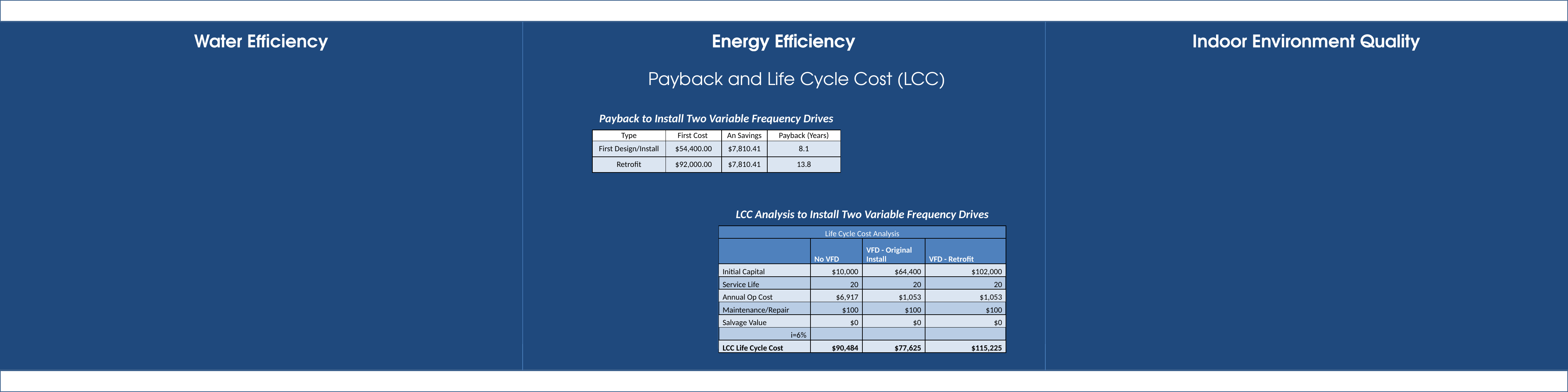

Payback and Life Cycle Cost (LCC)
Water Efficiency
Energy Efficiency
Energy Efficiency
Indoor Environment Quality
Payback to Install Two Variable Frequency Drives
| Type | First Cost | An Savings | Payback (Years) |
| --- | --- | --- | --- |
| First Design/Install | $54,400.00 | $7,810.41 | 8.1 |
| Retrofit | $92,000.00 | $7,810.41 | 13.8 |
LCC Analysis to Install Two Variable Frequency Drives
| Life Cycle Cost Analysis |  |  |  |
| --- | --- | --- | --- |
|  | No VFD | VFD - Original Install | VFD - Retrofit |
| Initial Capital | $10,000 | $64,400 | $102,000 |
| Service Life | 20 | 20 | 20 |
| Annual Op Cost | $6,917 | $1,053 | $1,053 |
| Maintenance/Repair | $100 | $100 | $100 |
| Salvage Value | $0 | $0 | $0 |
| i=6% |  |  |  |
| LCC Life Cycle Cost | $90,484 | $77,625 | $115,225 |